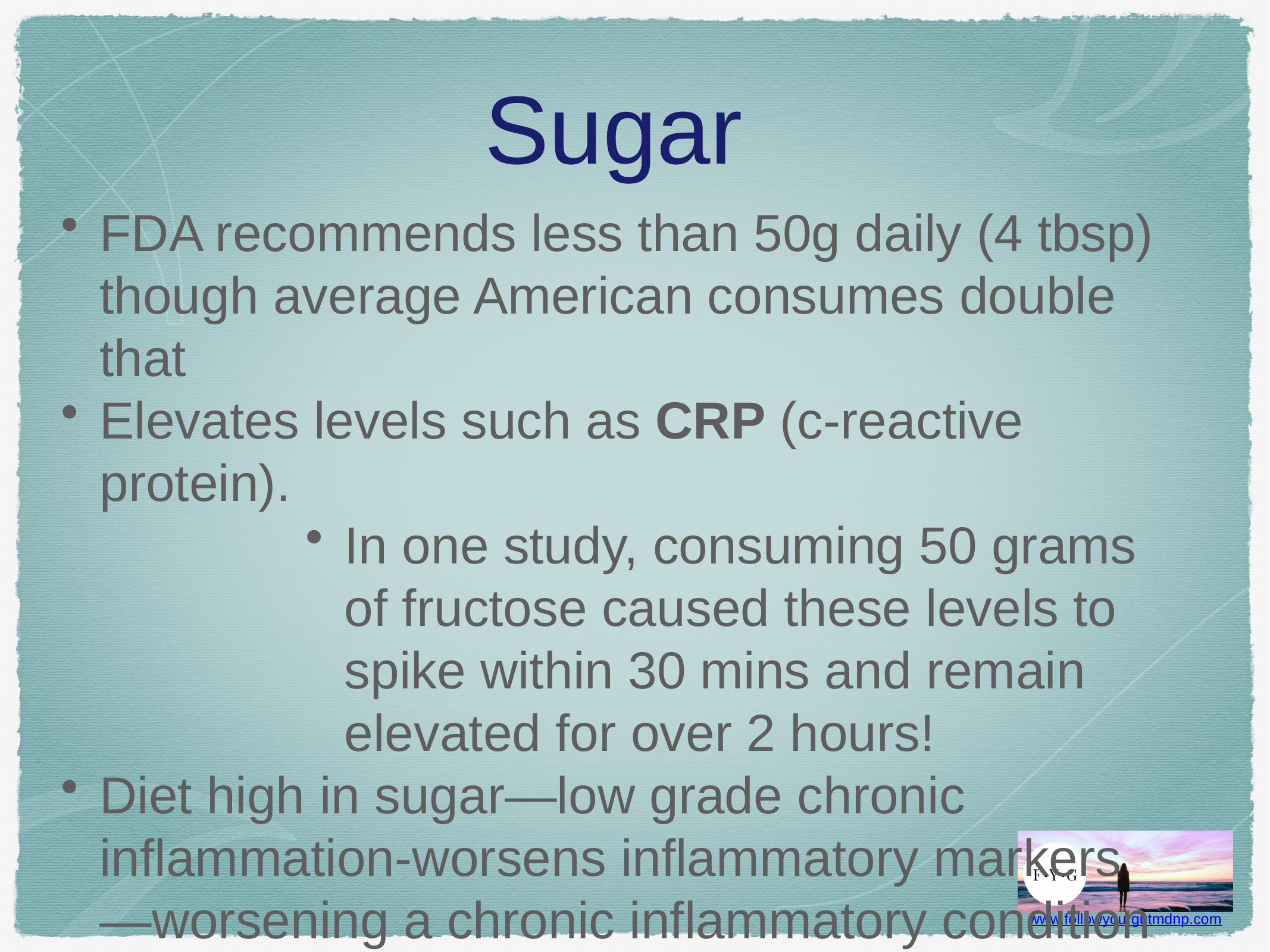

# Sugar
FDA recommends less than 50g daily (4 tbsp) though average American consumes double that
Elevates levels such as CRP (c-reactive protein).
In one study, consuming 50 grams of fructose caused these levels to spike within 30 mins and remain elevated for over 2 hours!
Diet high in sugar—low grade chronic inflammation-worsens inflammatory markers—worsening a chronic inflammatory condition such as Myositis